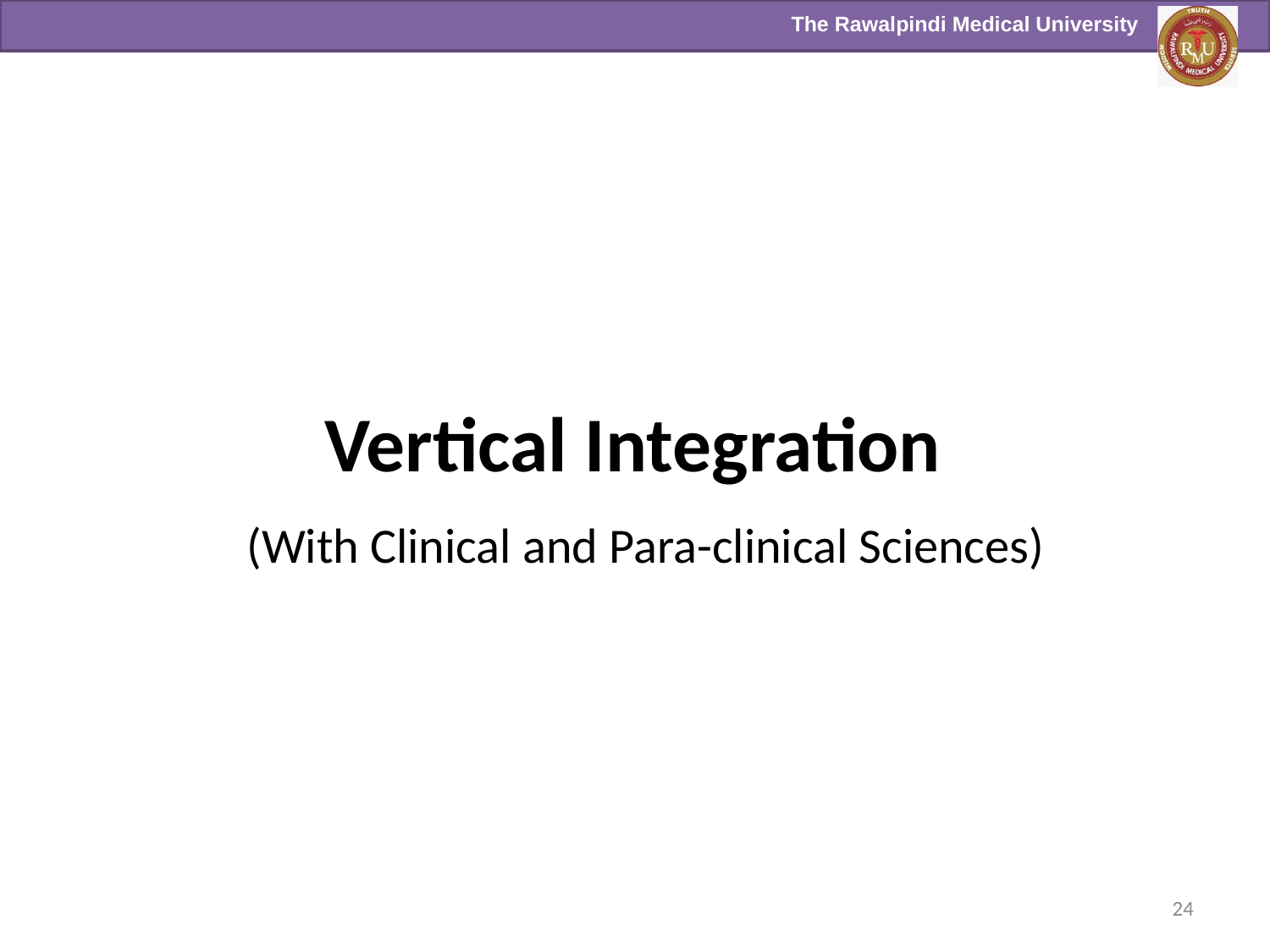

Vertical Integration
# (With Clinical and Para-clinical Sciences)
24